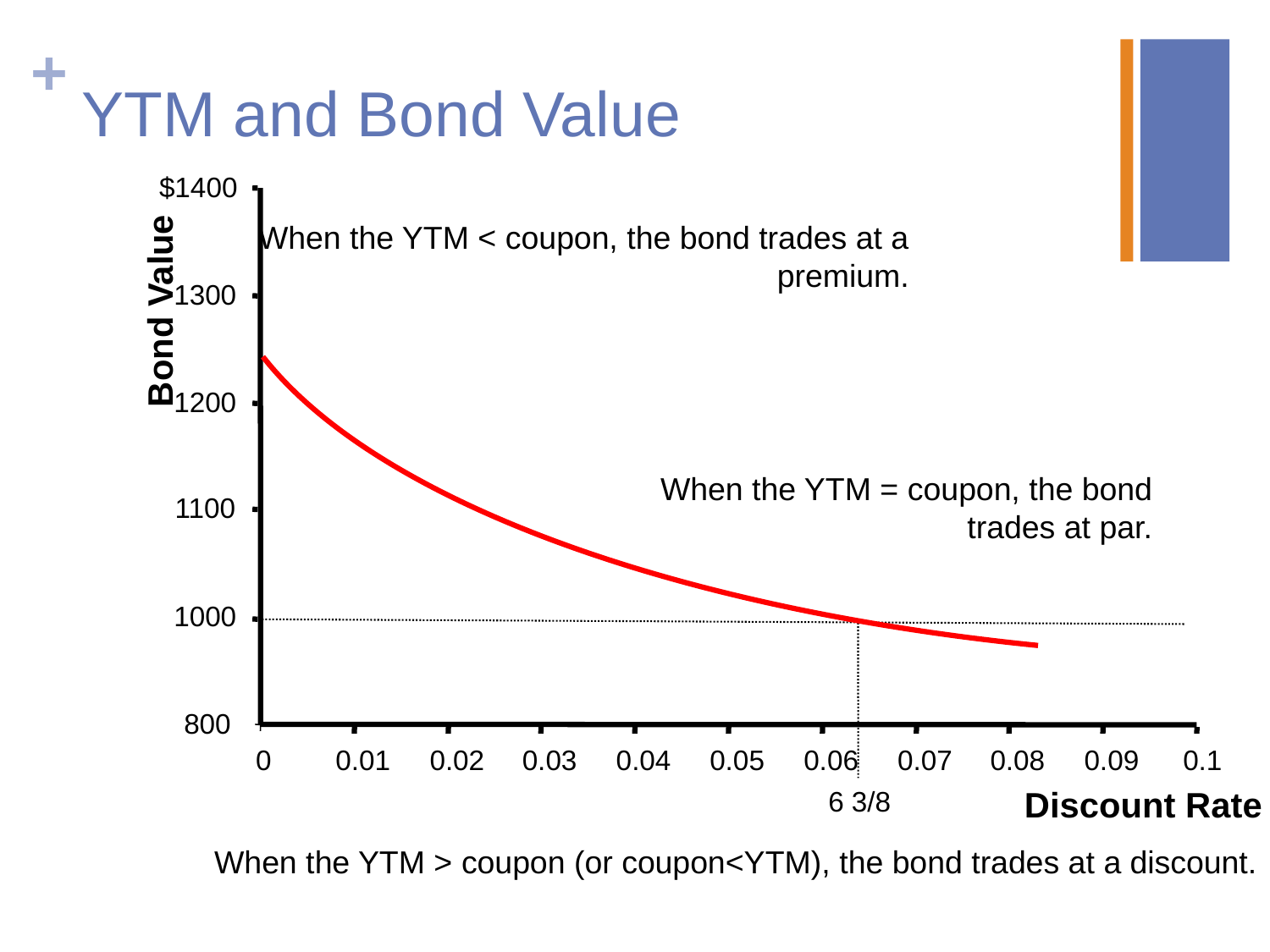

# YTM and Bond Value
$1400

When the YTM < coupon, the bond trades at a premium.

1300
Bond Value

1200

When the YTM = coupon, the bond trades at par.
1100

1000

6 3/8
800

0
0.01
0.02
0.03
0.04
0.05
0.06
0.07
0.08
0.09
0.1
Discount Rate
When the YTM > coupon (or coupon<YTM), the bond trades at a discount.